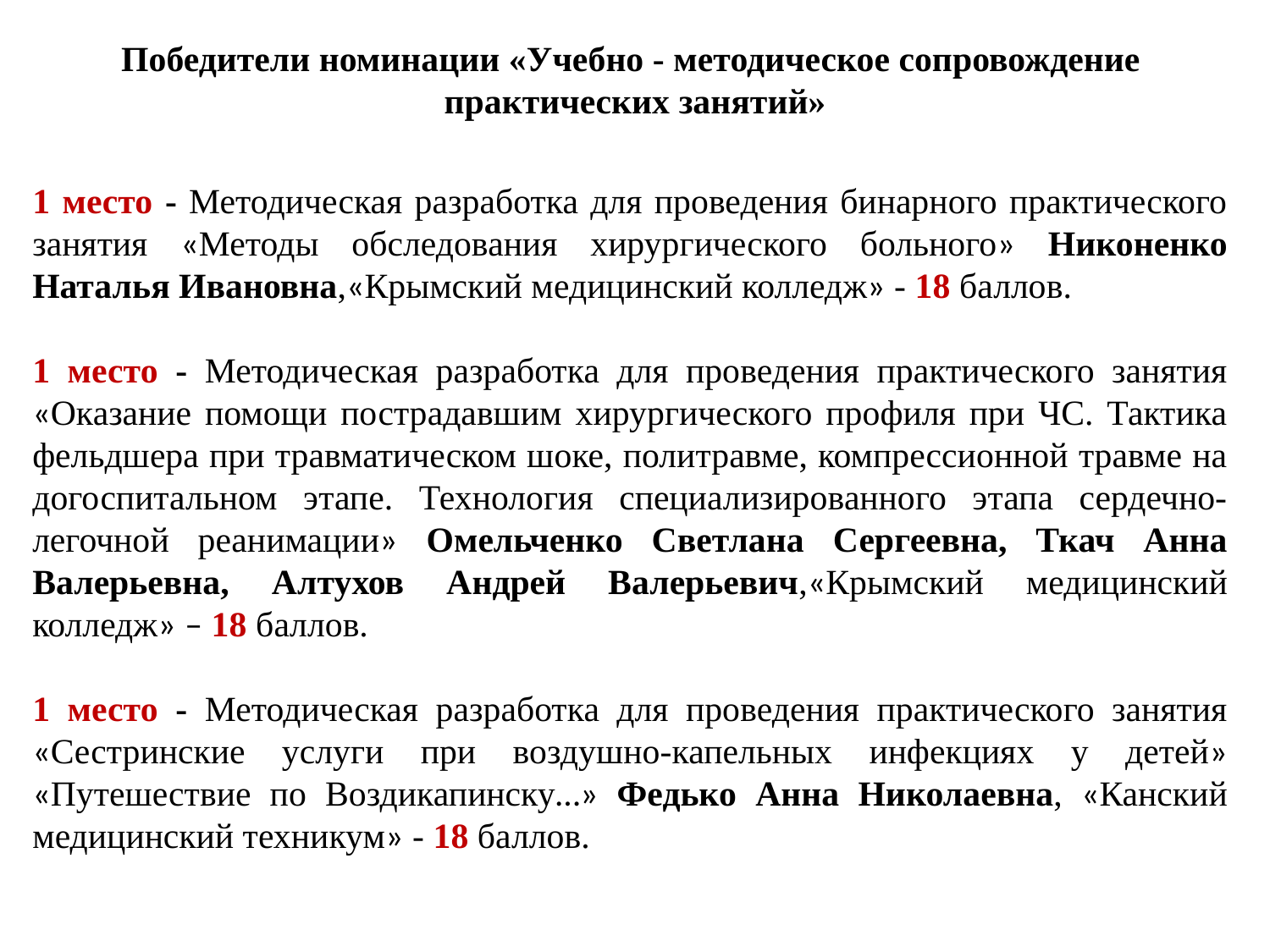

Победители номинации «Учебно - методическое сопровождение
практических занятий»
1 место - Методическая разработка для проведения бинарного практического занятия «Методы обследования хирургического больного» Никоненко Наталья Ивановна,«Крымский медицинский колледж» - 18 баллов.

1 место - Методическая разработка для проведения практического занятия «Оказание помощи пострадавшим хирургического профиля при ЧС. Тактика фельдшера при травматическом шоке, политравме, компрессионной травме на догоспитальном этапе. Технология специализированного этапа сердечно-легочной реанимации» Омельченко Светлана Сергеевна, Ткач Анна Валерьевна, Алтухов Андрей Валерьевич,«Крымский медицинский колледж» – 18 баллов.

1 место - Методическая разработка для проведения практического занятия «Сестринские услуги при воздушно-капельных инфекциях у детей» «Путешествие по Воздикапинску…» Федько Анна Николаевна, «Канский медицинский техникум» - 18 баллов.